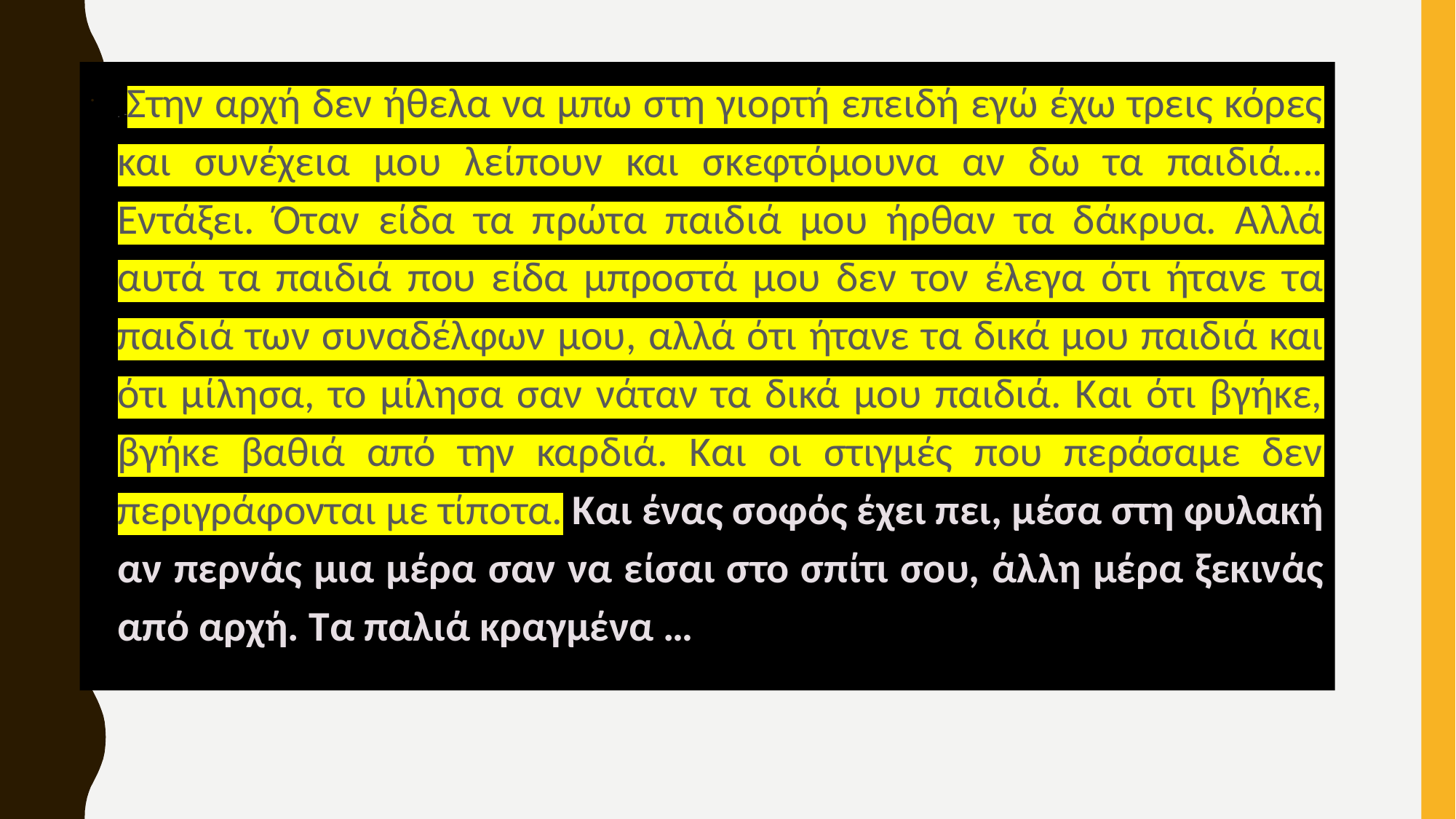

. -Στην αρχή δεν ήθελα να μπω στη γιορτή επειδή εγώ έχω τρεις κόρες και συνέχεια μου λείπουν και σκεφτόμουνα αν δω τα παιδιά…. Εντάξει. Όταν είδα τα πρώτα παιδιά μου ήρθαν τα δάκρυα. Αλλά αυτά τα παιδιά που είδα μπροστά μου δεν τον έλεγα ότι ήτανε τα παιδιά των συναδέλφων μου, αλλά ότι ήτανε τα δικά μου παιδιά και ότι μίλησα, το μίλησα σαν νάταν τα δικά μου παιδιά. Και ότι βγήκε, βγήκε βαθιά από την καρδιά. Και οι στιγμές που περάσαμε δεν περιγράφονται με τίποτα. Και ένας σοφός έχει πει, μέσα στη φυλακή αν περνάς μια μέρα σαν να είσαι στο σπίτι σου, άλλη μέρα ξεκινάς από αρχή. Τα παλιά κραγμένα …